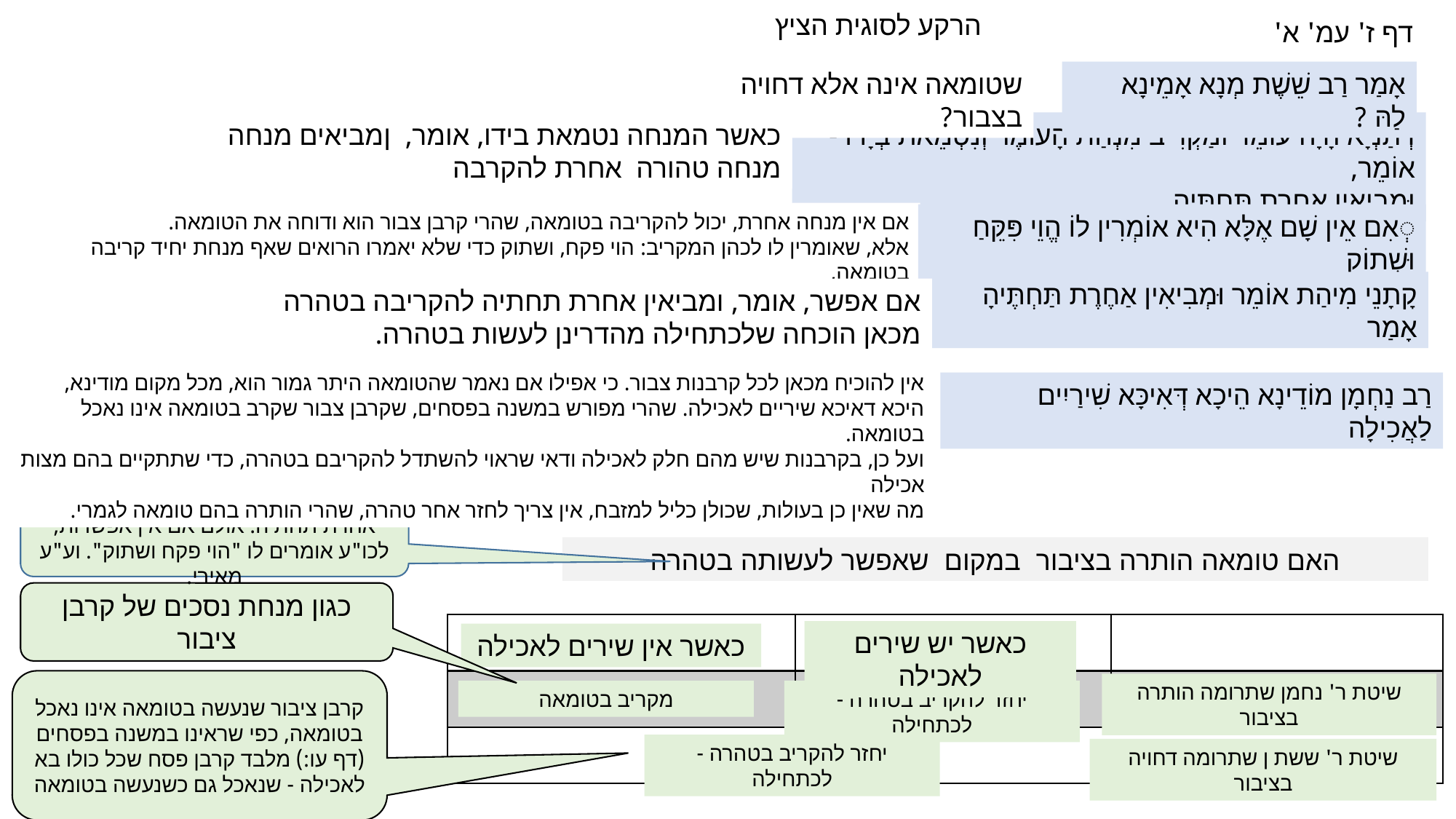

הרקע לסוגית הציץ
דף ז' עמ' א'
שטומאה אינה אלא דחויה בצבור?
אָמַר רַב שֵׁשֶׁת מְנָא אָמֵינָא לַהּ ?
כאשר המנחה נטמאת בידו, אומר,  ןמביאים מנחה מנחה טהורה  אחרת להקרבה
דְּתַנְיָא הָיָה עוֹמֵד וּמַקְרִיב מִנְחַת הָעוֹמֶר וְנִטְמֵאת בְּיָדוֹ -אוֹמֵר,
וּמְבִיאִין אַחֶרֶת תַּחְתֶּיהָ
אם אין מנחה אחרת, יכול להקריבה בטומאה, שהרי קרבן צבור הוא ודוחה את הטומאה.
אלא, שאומרין לו לכהן המקריב: הוי פקח, ושתוק כדי שלא יאמרו הרואים שאף מנחת יחיד קריבה בטומאה,
ְאִם אֵין שָׁם אֶלָּא הִיא אוֹמְרִין לוֹ הֱוֵי פִּקֵּחַ וּשְׁתוֹק
קָתָנֵי מִיהַת אוֹמֵר וּמְבִיאִין אַחֶרֶת תַּחְתֶּיהָ אָמַר
אם אפשר, אומר, ומביאין אחרת תחתיה להקריבה בטהרה
מכאן הוכחה שלכתחילה מהדרינן לעשות בטהרה.
אין להוכיח מכאן לכל קרבנות צבור. כי אפילו אם נאמר שהטומאה היתר גמור הוא, מכל מקום מודינא, היכא דאיכא שיריים לאכילה. שהרי מפורש במשנה בפסחים, שקרבן צבור שקרב בטומאה אינו נאכל בטומאה.
ועל כן, בקרבנות שיש מהם חלק לאכילה ודאי שראוי להשתדל להקריבם בטהרה, כדי שתתקיים בהם מצות אכילה
מה שאין כן בעולות, שכולן כליל למזבח, אין צריך לחזר אחר טהרה, שהרי הותרה בהם טומאה לגמרי.
רַב נַחְמָן מוֹדֵינָא הֵיכָא דְּאִיכָּא שִׁירַיִים לַאֲכִילָה
כגון שיש אפשרות להביא מנחת עומר אחרת תחתיה. אולם אם אין אפשרות, לכו"ע אומרים לו "הוי פקח ושתוק". וע"ע מאירי.
האם טומאה הותרה בציבור  במקום  שאפשר לעשותה בטהרה
כגון מנחת נסכים של קרבן ציבור
|  |  |  |
| --- | --- | --- |
|  |  |  |
|  |  |  |
כאשר יש שירים לאכילה
כאשר אין שירים לאכילה
קרבן ציבור שנעשה בטומאה אינו נאכל בטומאה, כפי שראינו במשנה בפסחים (דף עו:) מלבד קרבן פסח שכל כולו בא לאכילה - שנאכל גם כשנעשה בטומאה
שיטת ר' נחמן שתרומה הותרה בציבור
יחזר להקריב בטהרה - לכתחילה
מקריב בטומאה
יחזר להקריב בטהרה - לכתחילה
שיטת ר' ששת ן שתרומה דחויה בציבור